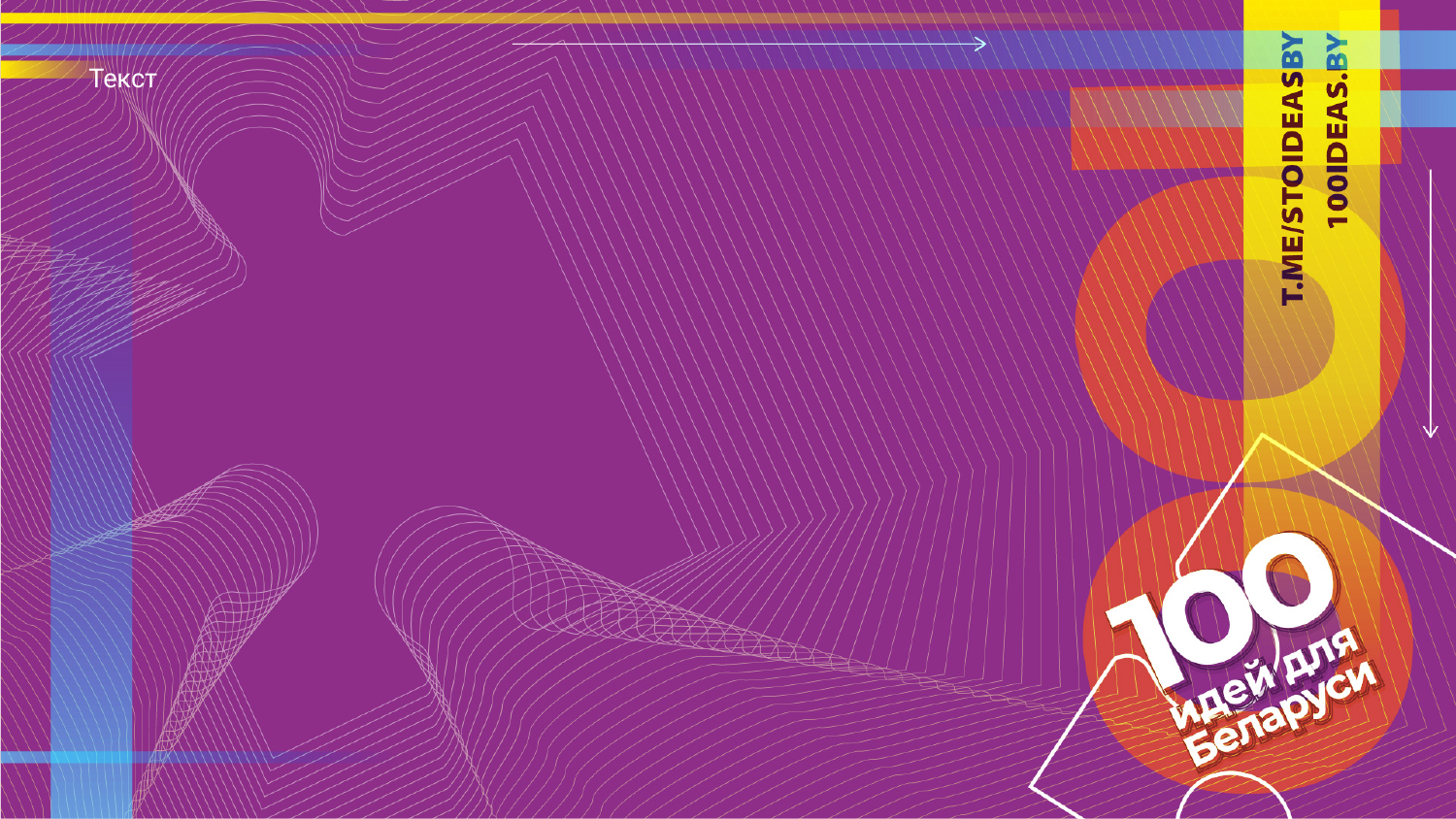

Текст
младший научный сотрудник Института микробиологии
НАН Беларуси.